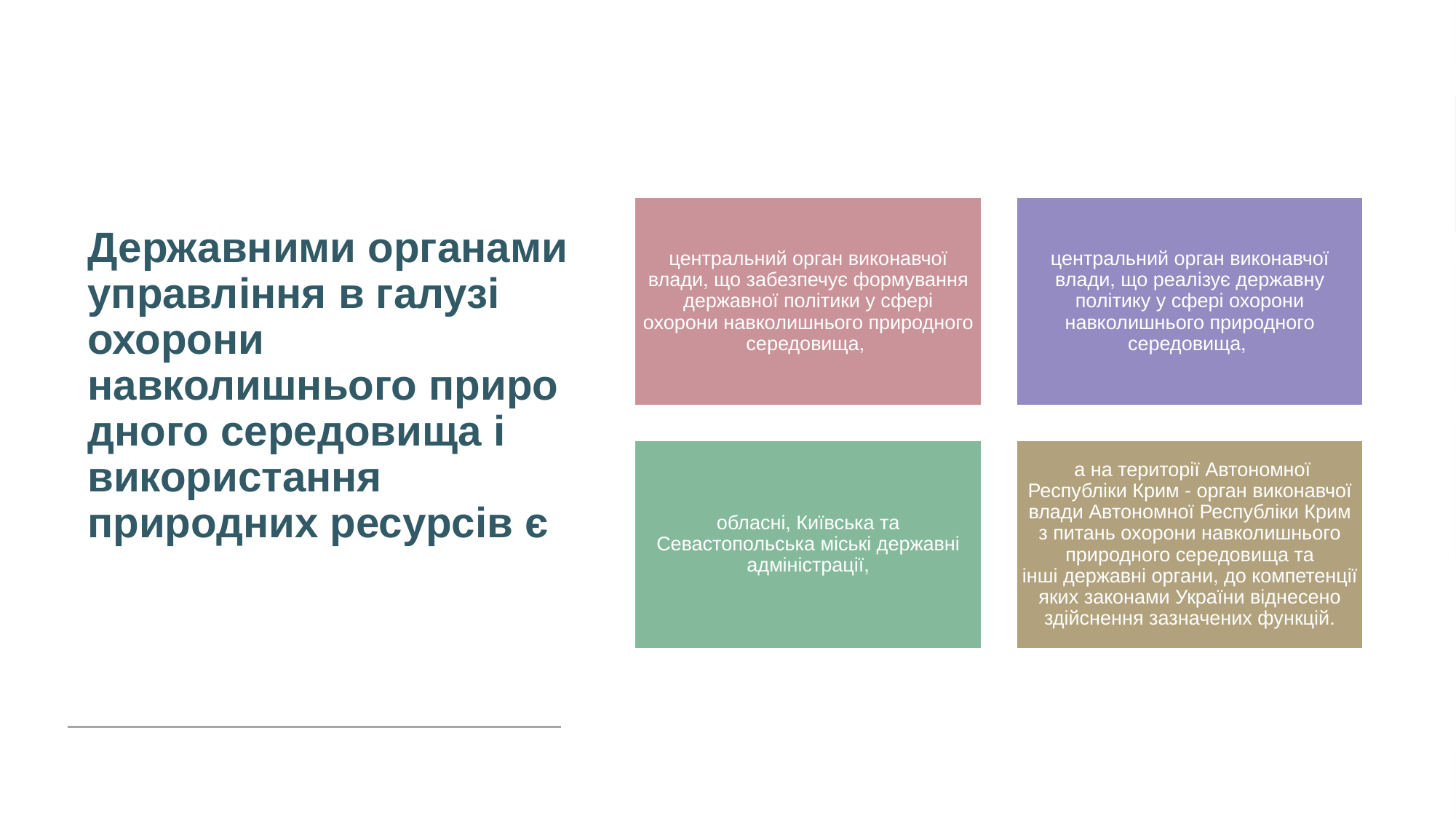

центральний орган виконавчої влади, що забезпечує формування державної політики у сфері охорони навколишнього природного середовища,

центральний орган виконавчої влади, що реалізує державну політику у сфері охорони навколишнього природного середовища,
 а на території Автономної Республіки Крим - орган виконавчої влади Автономної Республіки Крим з питань охорони навколишнього природного середовища та інші державні органи, до компетенції яких законами України віднесено здійснення зазначених функцій.

обласні, Київська та Севастопольська міські державні адміністрації,
# Державними органами управління в галузі охорони навколишнього природного середовища і використання природних ресурсів є